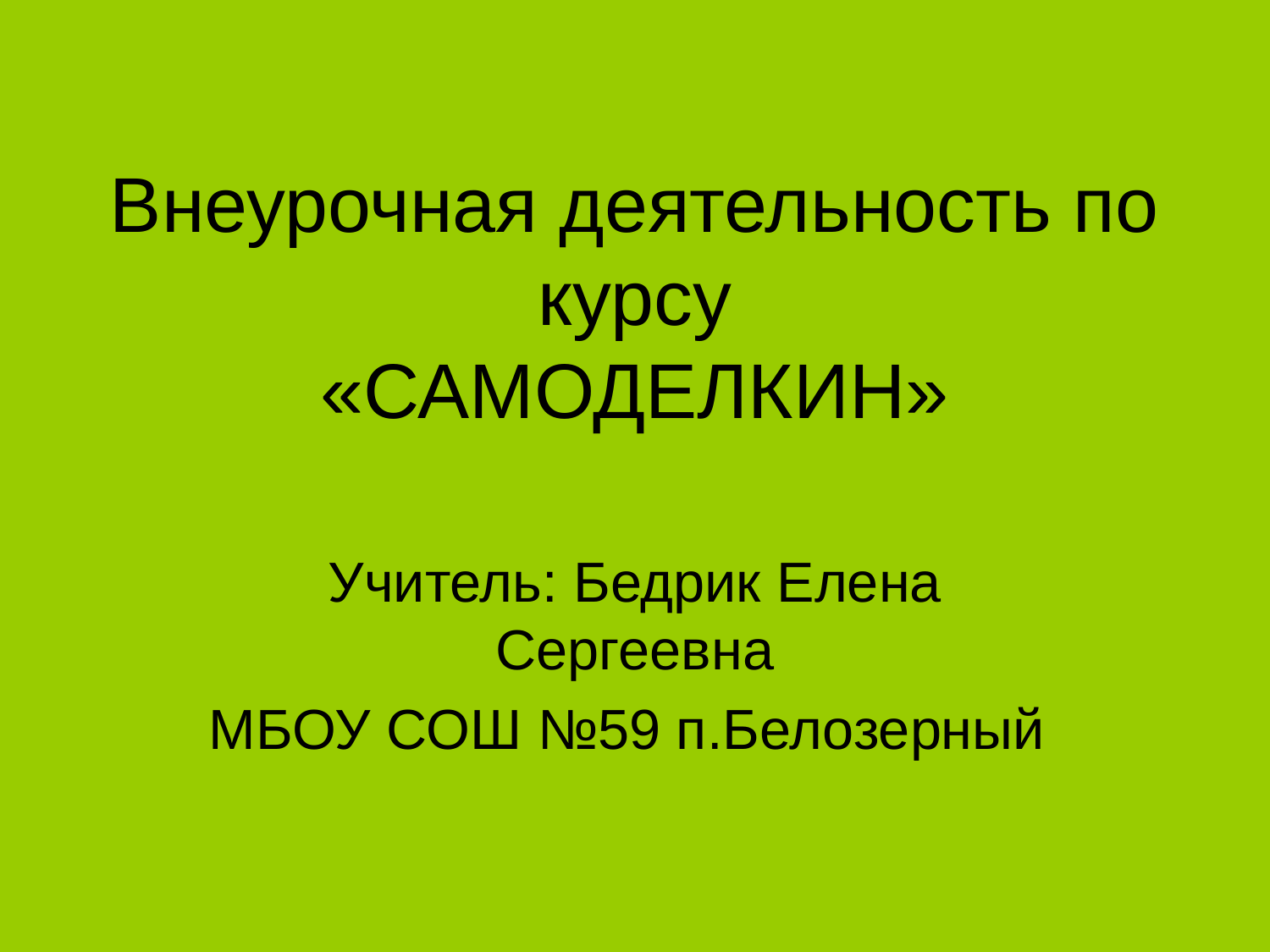

# Внеурочная деятельность по курсу «САМОДЕЛКИН»
Учитель: Бедрик Елена Сергеевна
МБОУ СОШ №59 п.Белозерный